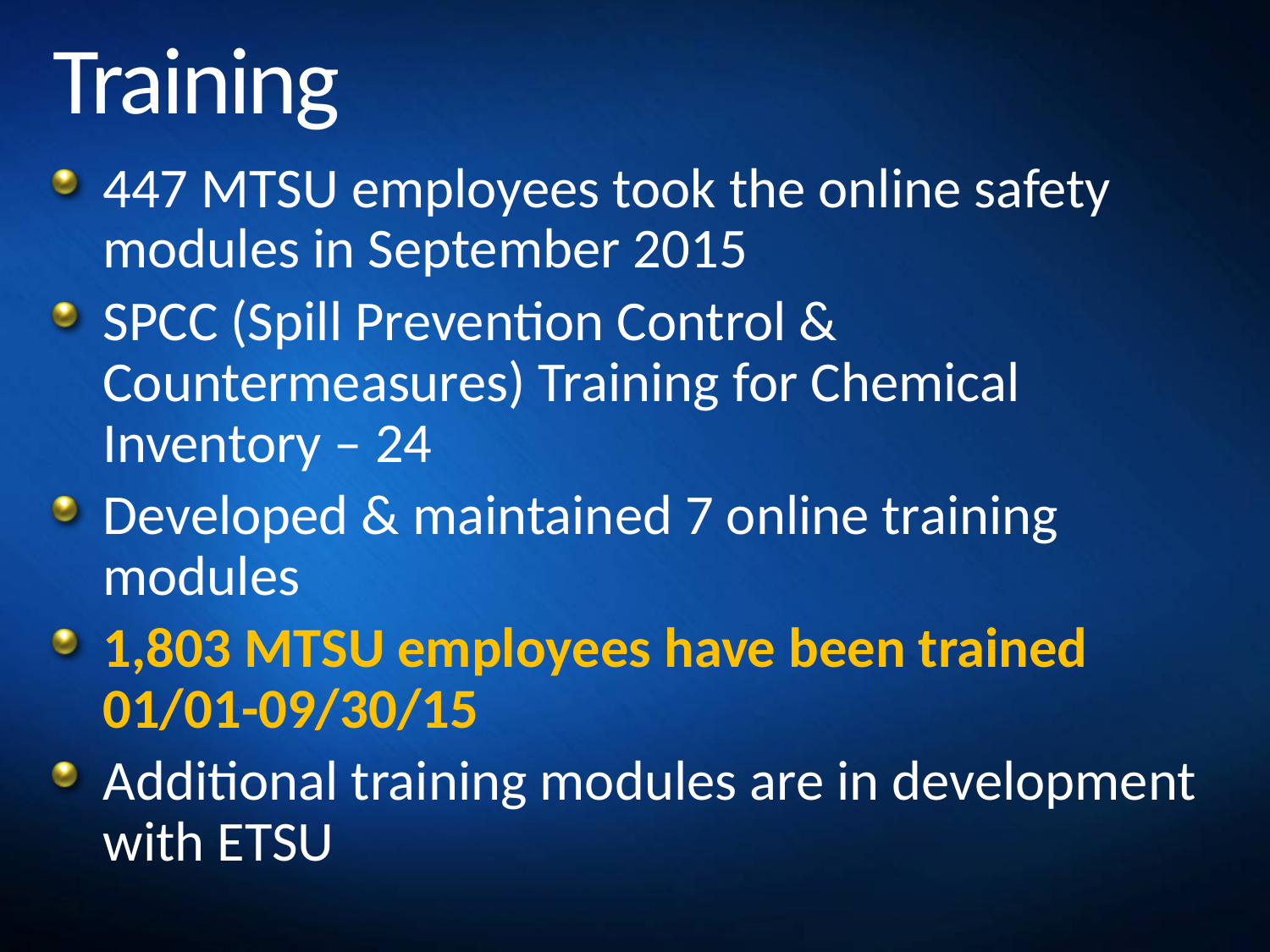

# Training
447 MTSU employees took the online safety modules in September 2015
SPCC (Spill Prevention Control & Countermeasures) Training for Chemical Inventory – 24
Developed & maintained 7 online training modules
1,803 MTSU employees have been trained 01/01-09/30/15
Additional training modules are in development with ETSU